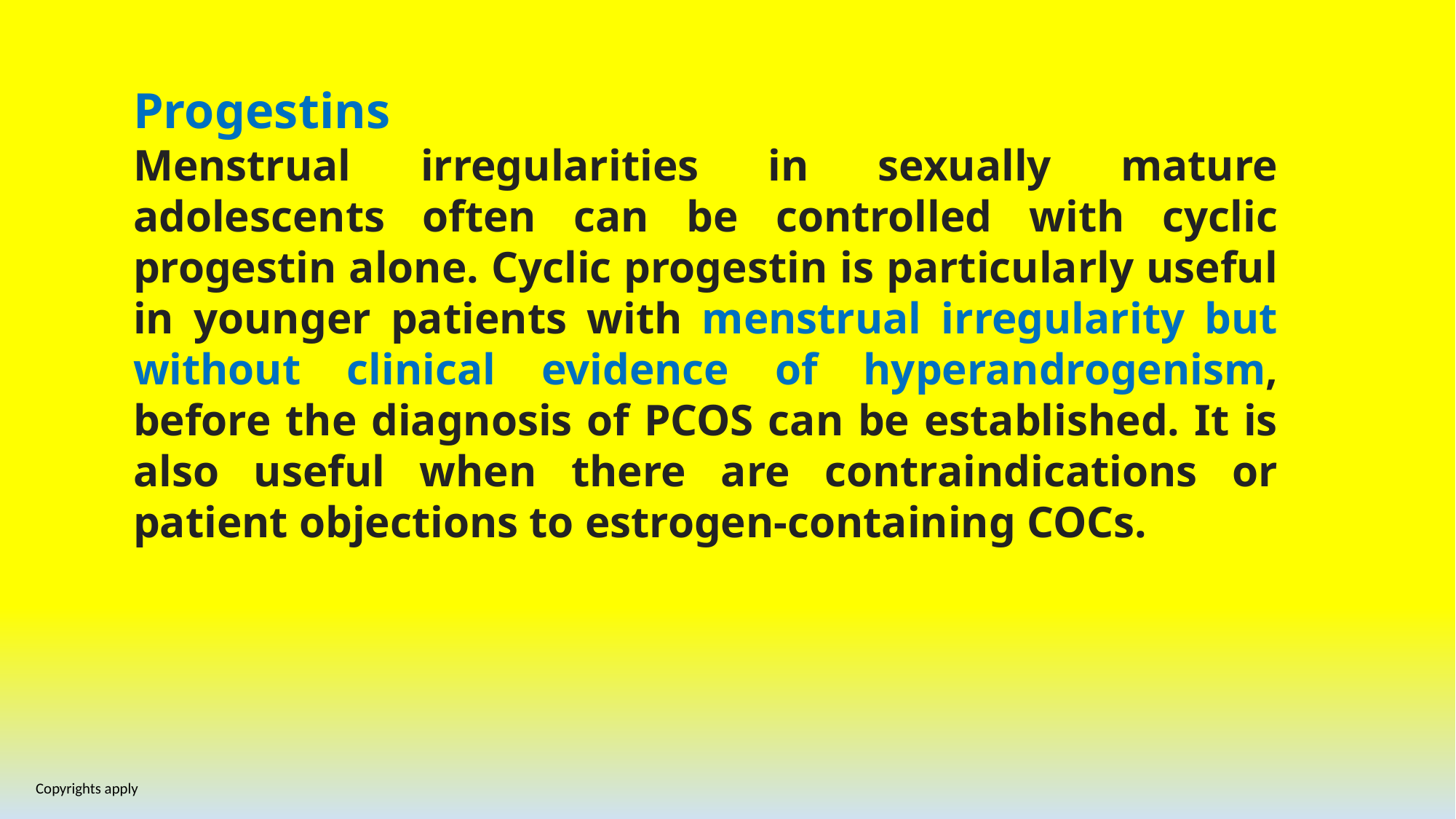

Progestins
Menstrual irregularities in sexually mature adolescents often can be controlled with cyclic progestin alone. Cyclic progestin is particularly useful in younger patients with menstrual irregularity but without clinical evidence of hyperandrogenism, before the diagnosis of PCOS can be established. It is also useful when there are contraindications or patient objections to estrogen-containing COCs.